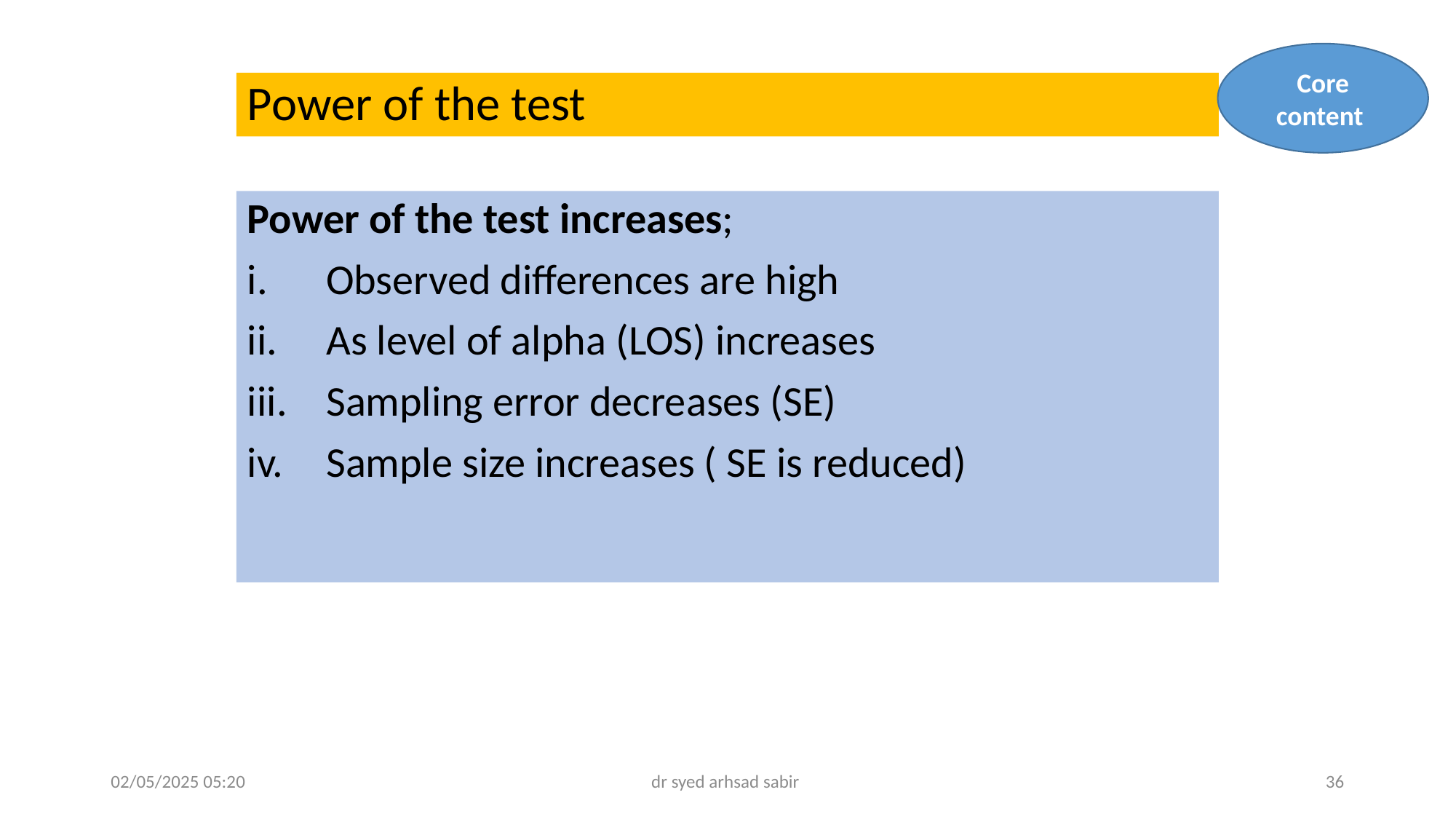

Core content
# Power of the test
Power of the test increases;
Observed differences are high
As level of alpha (LOS) increases
Sampling error decreases (SE)
Sample size increases ( SE is reduced)
02/05/2025 05:20
dr syed arhsad sabir
36